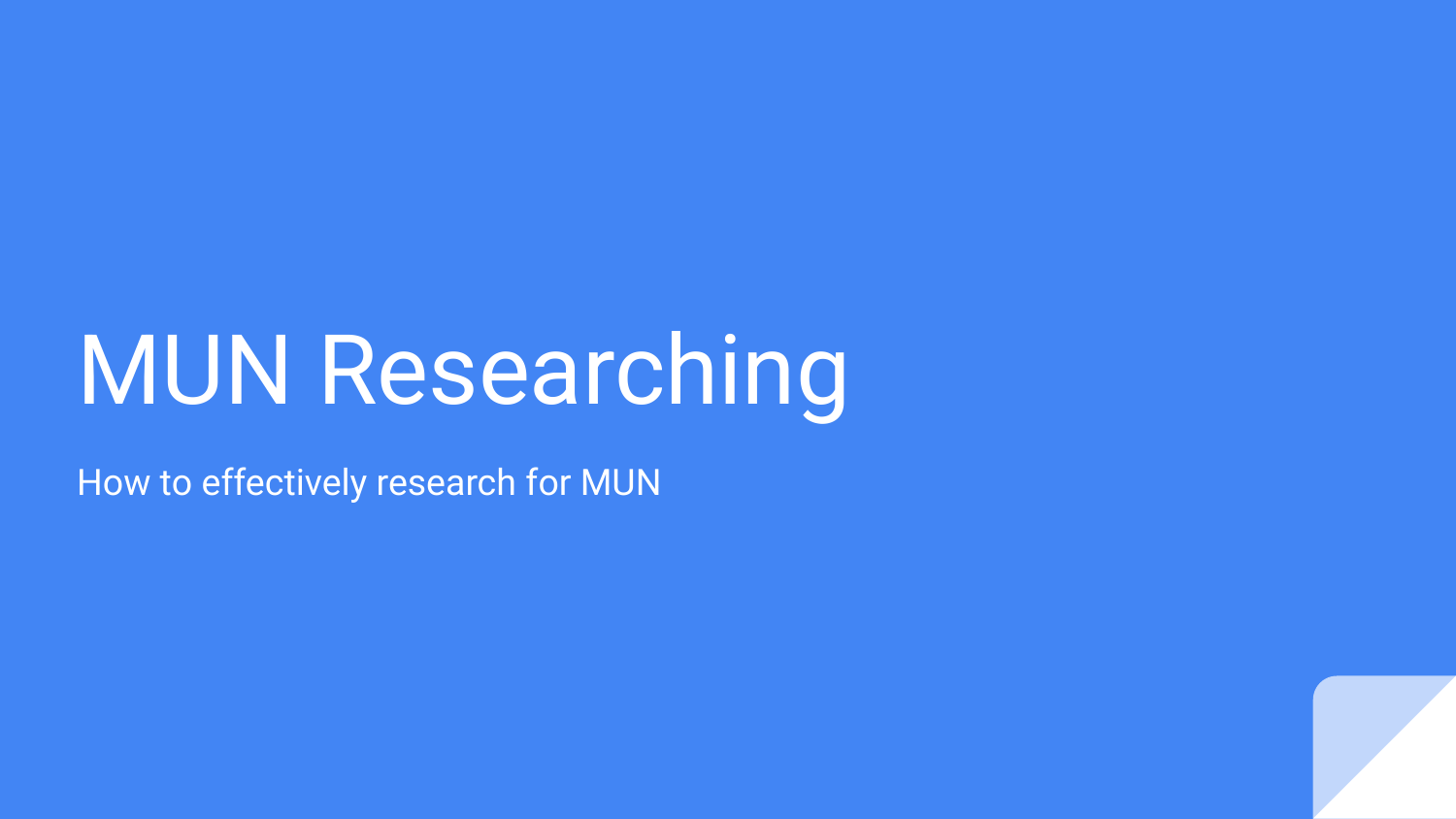

# MUN Researching
How to effectively research for MUN